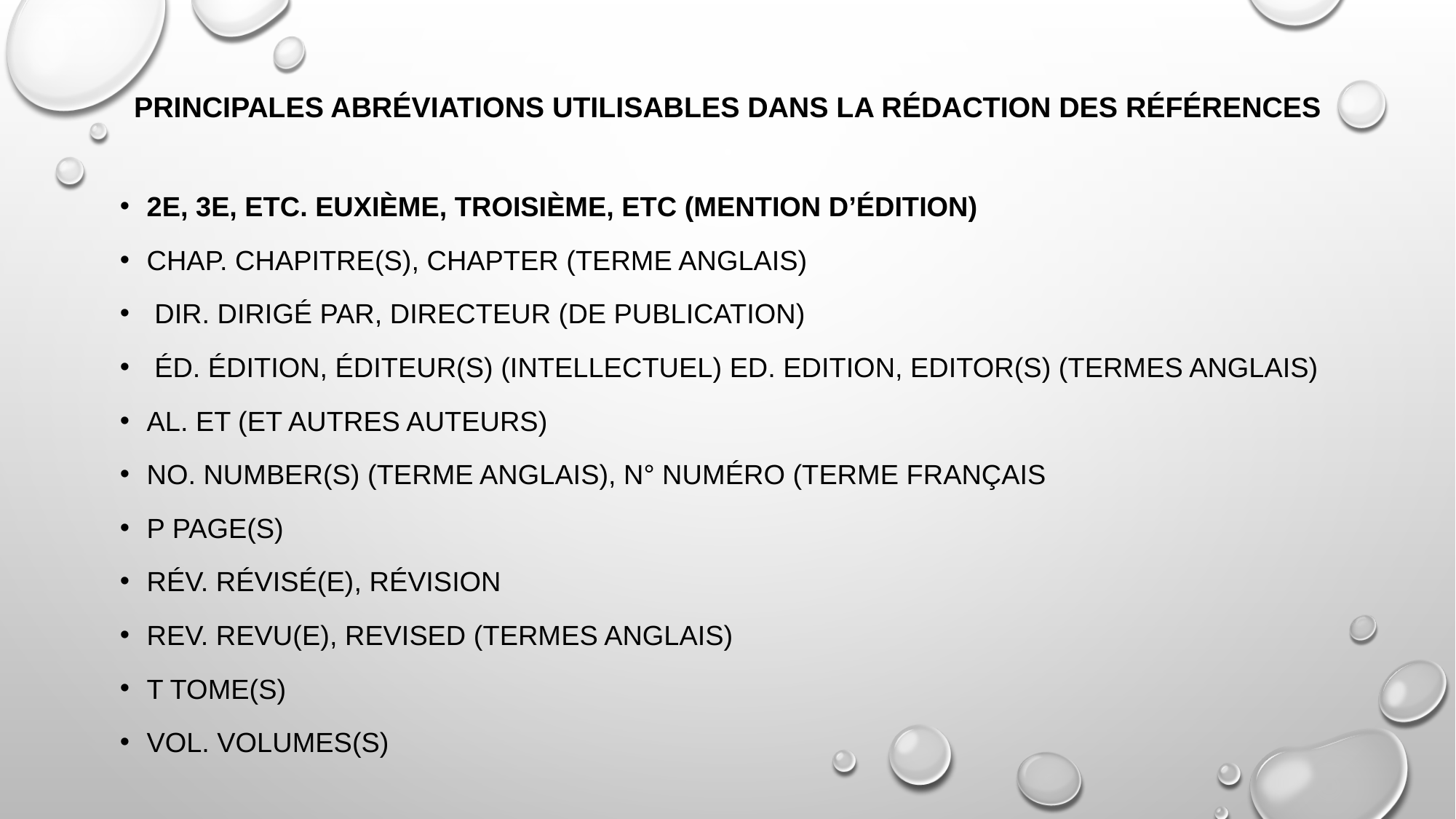

# Principales abréviations utilisables dans la rédaction des références
2e, 3e, etc. euxième, troisième, etc (mention d’édition)
chap. chapitre(s), chapter (terme anglais)
 dir. dirigé par, directeur (de publication)
 éd. édition, éditeur(s) (intellectuel) ed. edition, editor(s) (termes anglais)
al. et (et autres auteurs)
no. number(s) (terme anglais), n° Numéro (terme français
P page(s)
rév. révisé(e), révision
rev. revu(e), revised (termes anglais)
T tome(s)
vol. volumes(s)